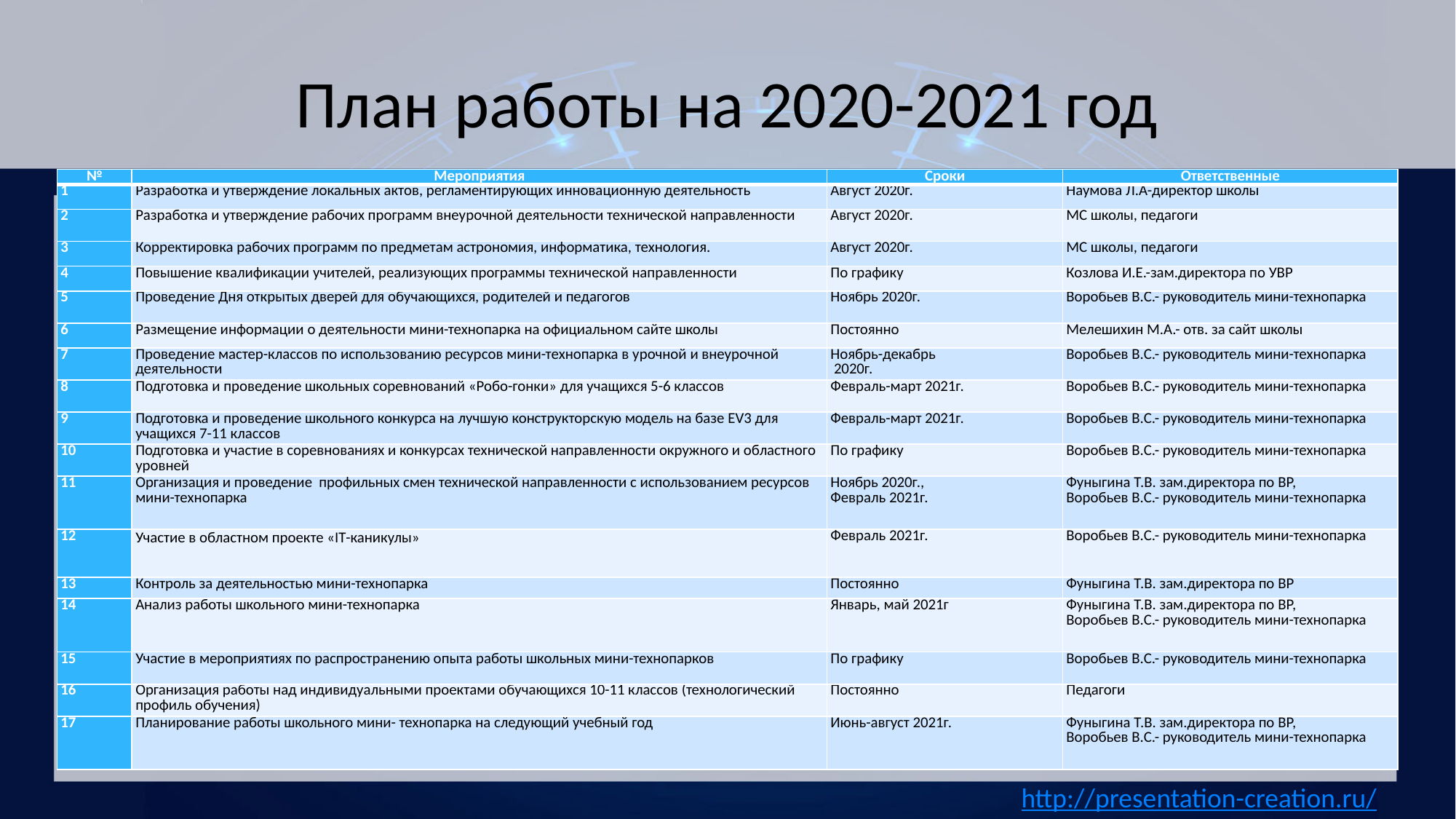

# План работы на 2020-2021 год
| № | Мероприятия | Сроки | Ответственные |
| --- | --- | --- | --- |
| 1 | Разработка и утверждение локальных актов, регламентирующих инновационную деятельность | Август 2020г. | Наумова Л.А-директор школы |
| 2 | Разработка и утверждение рабочих программ внеурочной деятельности технической направленности | Август 2020г. | МС школы, педагоги |
| 3 | Корректировка рабочих программ по предметам астрономия, информатика, технология. | Август 2020г. | МС школы, педагоги |
| 4 | Повышение квалификации учителей, реализующих программы технической направленности | По графику | Козлова И.Е.-зам.директора по УВР |
| 5 | Проведение Дня открытых дверей для обучающихся, родителей и педагогов | Ноябрь 2020г. | Воробьев В.С.- руководитель мини-технопарка |
| 6 | Размещение информации о деятельности мини-технопарка на официальном сайте школы | Постоянно | Мелешихин М.А.- отв. за сайт школы |
| 7 | Проведение мастер-классов по использованию ресурсов мини-технопарка в урочной и внеурочной деятельности | Ноябрь-декабрь 2020г. | Воробьев В.С.- руководитель мини-технопарка |
| 8 | Подготовка и проведение школьных соревнований «Робо-гонки» для учащихся 5-6 классов | Февраль-март 2021г. | Воробьев В.С.- руководитель мини-технопарка |
| 9 | Подготовка и проведение школьного конкурса на лучшую конструкторскую модель на базе EV3 для учащихся 7-11 классов | Февраль-март 2021г. | Воробьев В.С.- руководитель мини-технопарка |
| 10 | Подготовка и участие в соревнованиях и конкурсах технической направленности окружного и областного уровней | По графику | Воробьев В.С.- руководитель мини-технопарка |
| 11 | Организация и проведение профильных смен технической направленности с использованием ресурсов мини-технопарка | Ноябрь 2020г., Февраль 2021г. | Фуныгина Т.В. зам.директора по ВР, Воробьев В.С.- руководитель мини-технопарка |
| 12 | Участие в областном проекте «IT-каникулы» | Февраль 2021г. | Воробьев В.С.- руководитель мини-технопарка |
| 13 | Контроль за деятельностью мини-технопарка | Постоянно | Фуныгина Т.В. зам.директора по ВР |
| 14 | Анализ работы школьного мини-технопарка | Январь, май 2021г | Фуныгина Т.В. зам.директора по ВР, Воробьев В.С.- руководитель мини-технопарка |
| 15 | Участие в мероприятиях по распространению опыта работы школьных мини-технопарков | По графику | Воробьев В.С.- руководитель мини-технопарка |
| 16 | Организация работы над индивидуальными проектами обучающихся 10-11 классов (технологический профиль обучения) | Постоянно | Педагоги |
| 17 | Планирование работы школьного мини- технопарка на следующий учебный год | Июнь-август 2021г. | Фуныгина Т.В. зам.директора по ВР, Воробьев В.С.- руководитель мини-технопарка |